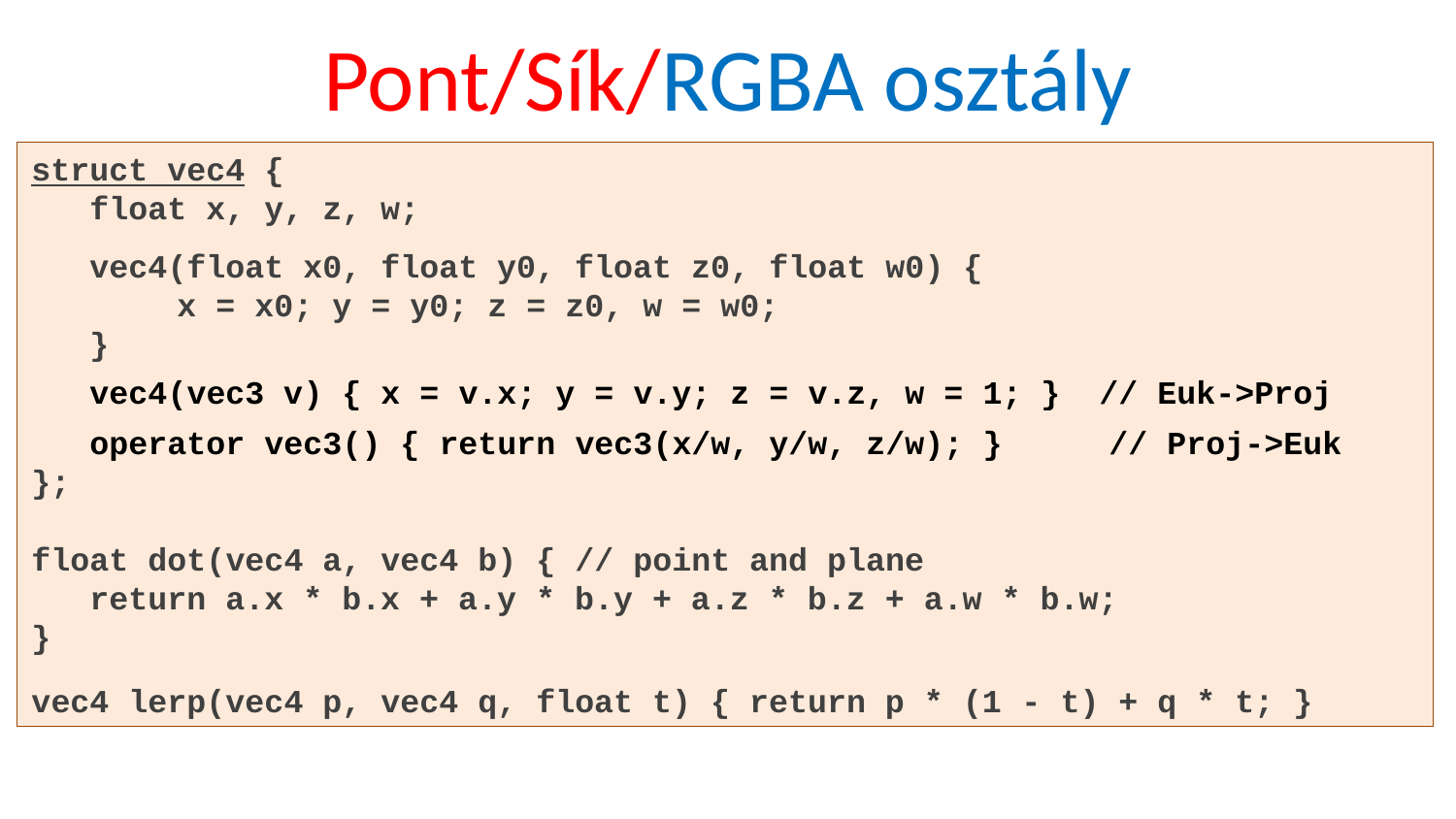

# Pont/Sík/RGBA osztály
struct vec4 {
   float x, y, z, w;

   vec4(float x0, float y0, float z0, float w0) {
	x = x0; y = y0; z = z0, w = w0;
   }

   vec4(vec3 v) { x = v.x; y = v.y; z = v.z, w = 1; }  // Euk->Proj

   operator vec3() { return vec3(x/w, y/w, z/w); }	   // Proj->Euk
};

float dot(vec4 a, vec4 b) { // point and plane
   return a.x * b.x + a.y * b.y + a.z * b.z + a.w * b.w;
}

vec4 lerp(vec4 p, vec4 q, float t) { return p * (1 - t) + q * t; }